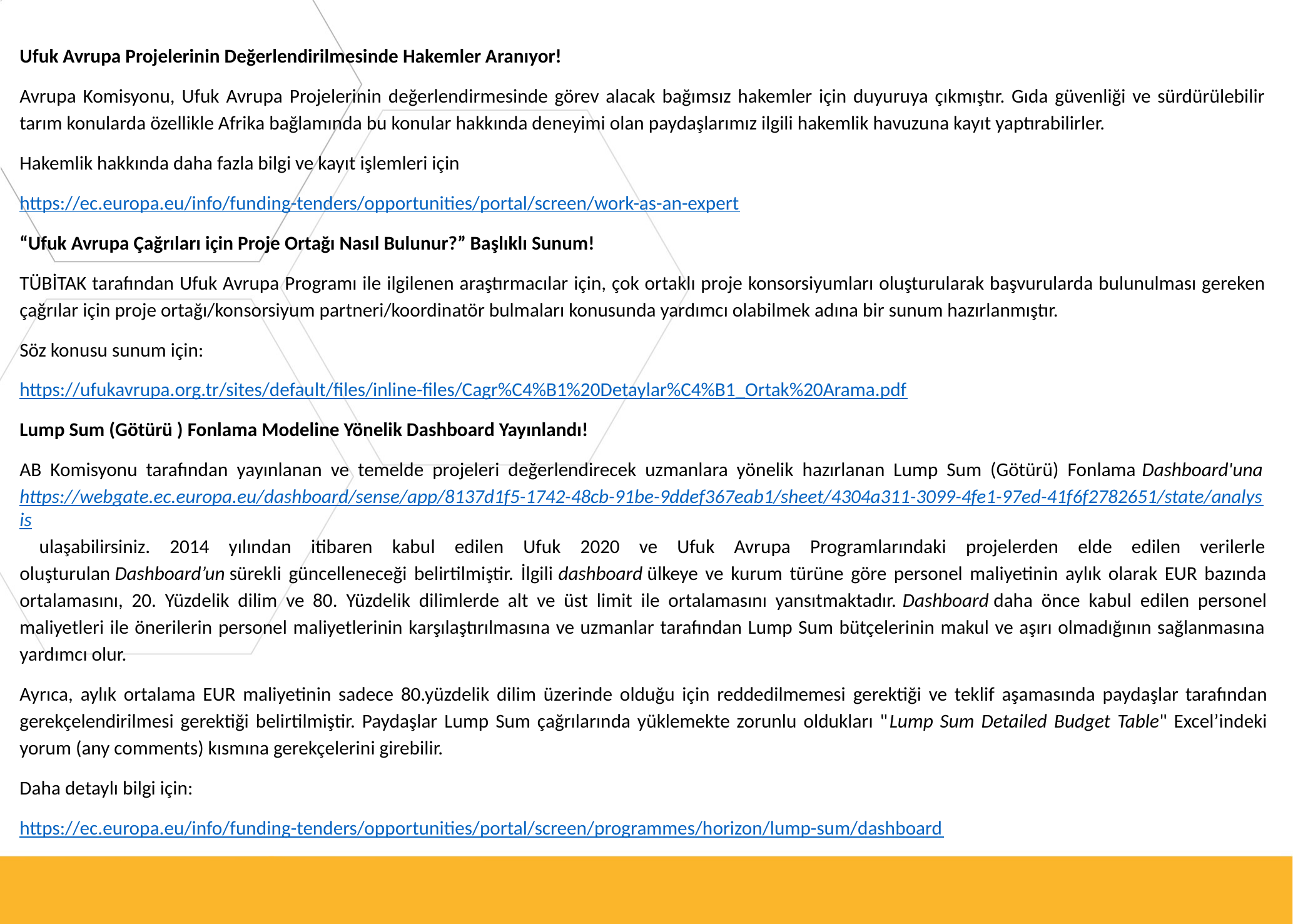

Ufuk Avrupa Projelerinin Değerlendirilmesinde Hakemler Aranıyor!
Avrupa Komisyonu, Ufuk Avrupa Projelerinin değerlendirmesinde görev alacak bağımsız hakemler için duyuruya çıkmıştır. Gıda güvenliği ve sürdürülebilir tarım konularda özellikle Afrika bağlamında bu konular hakkında deneyimi olan paydaşlarımız ilgili hakemlik havuzuna kayıt yaptırabilirler.
Hakemlik hakkında daha fazla bilgi ve kayıt işlemleri için
https://ec.europa.eu/info/funding-tenders/opportunities/portal/screen/work-as-an-expert
“Ufuk Avrupa Çağrıları için Proje Ortağı Nasıl Bulunur?” Başlıklı Sunum!
TÜBİTAK tarafından Ufuk Avrupa Programı ile ilgilenen araştırmacılar için, çok ortaklı proje konsorsiyumları oluşturularak başvurularda bulunulması gereken çağrılar için proje ortağı/konsorsiyum partneri/koordinatör bulmaları konusunda yardımcı olabilmek adına bir sunum hazırlanmıştır.
Söz konusu sunum için:
https://ufukavrupa.org.tr/sites/default/files/inline-files/Cagr%C4%B1%20Detaylar%C4%B1_Ortak%20Arama.pdf
Lump Sum (Götürü ) Fonlama Modeline Yönelik Dashboard Yayınlandı!
AB Komisyonu tarafından yayınlanan ve temelde projeleri değerlendirecek uzmanlara yönelik hazırlanan Lump Sum (Götürü) Fonlama Dashboard'una https://webgate.ec.europa.eu/dashboard/sense/app/8137d1f5-1742-48cb-91be-9ddef367eab1/sheet/4304a311-3099-4fe1-97ed-41f6f2782651/state/analysis ulaşabilirsiniz. 2014 yılından itibaren kabul edilen Ufuk 2020 ve Ufuk Avrupa Programlarındaki projelerden elde edilen verilerle oluşturulan Dashboard’un sürekli güncelleneceği belirtilmiştir. İlgili dashboard ülkeye ve kurum türüne göre personel maliyetinin aylık olarak EUR bazında ortalamasını, 20. Yüzdelik dilim ve 80. Yüzdelik dilimlerde alt ve üst limit ile ortalamasını yansıtmaktadır. Dashboard daha önce kabul edilen personel maliyetleri ile önerilerin personel maliyetlerinin karşılaştırılmasına ve uzmanlar tarafından Lump Sum bütçelerinin makul ve aşırı olmadığının sağlanmasına yardımcı olur.
Ayrıca, aylık ortalama EUR maliyetinin sadece 80.yüzdelik dilim üzerinde olduğu için reddedilmemesi gerektiği ve teklif aşamasında paydaşlar tarafından gerekçelendirilmesi gerektiği belirtilmiştir. Paydaşlar Lump Sum çağrılarında yüklemekte zorunlu oldukları "Lump Sum Detailed Budget Table" Excel’indeki yorum (any comments) kısmına gerekçelerini girebilir.
Daha detaylı bilgi için:
https://ec.europa.eu/info/funding-tenders/opportunities/portal/screen/programmes/horizon/lump-sum/dashboard